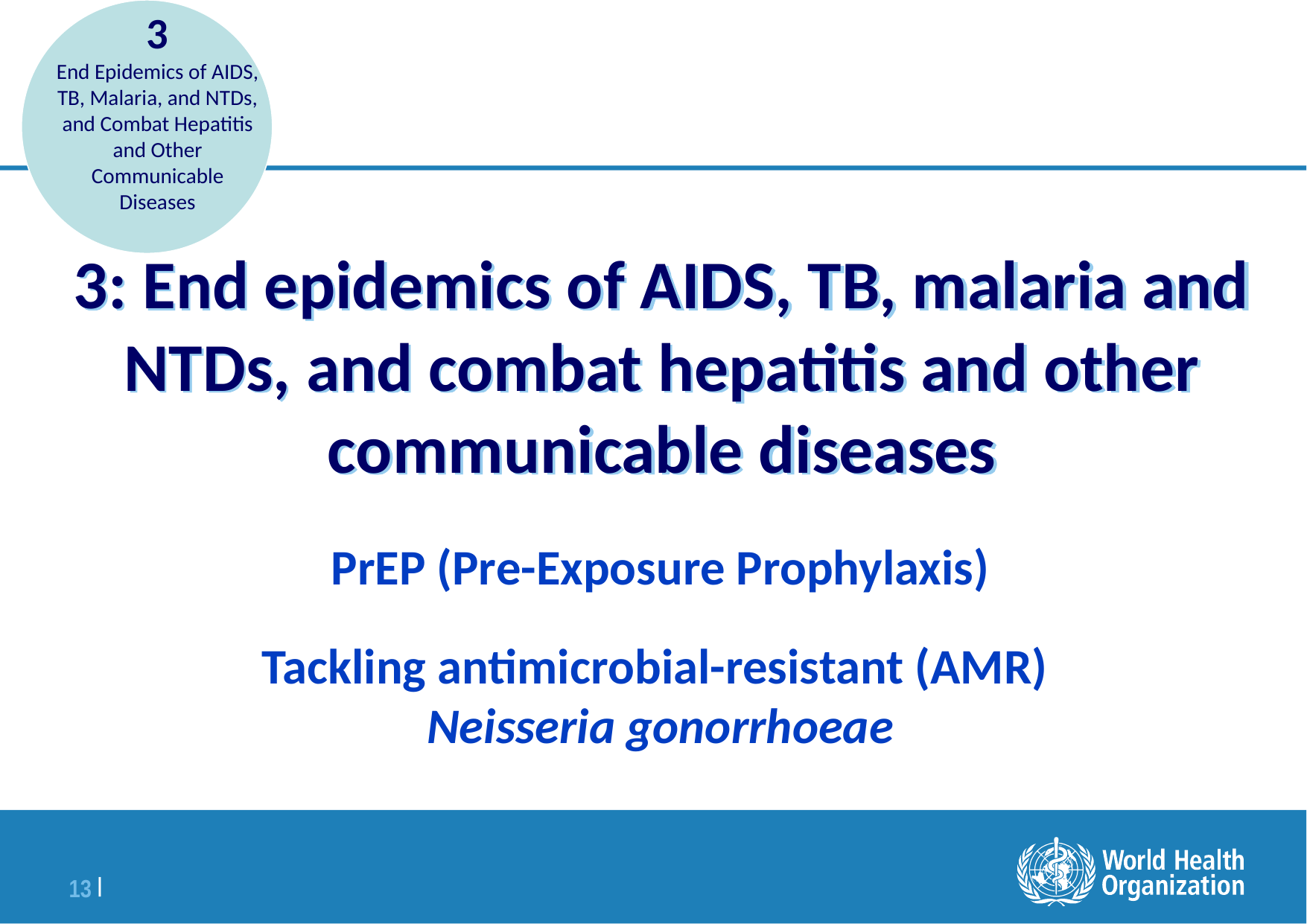

3
End Epidemics of AIDS, TB, Malaria, and NTDs, and Combat Hepatitis and Other Communicable Diseases
# 3: End epidemics of AIDS, TB, malaria and NTDs, and combat hepatitis and other communicable diseases
PrEP (Pre-Exposure Prophylaxis)
Tackling antimicrobial-resistant (AMR)
Neisseria gonorrhoeae